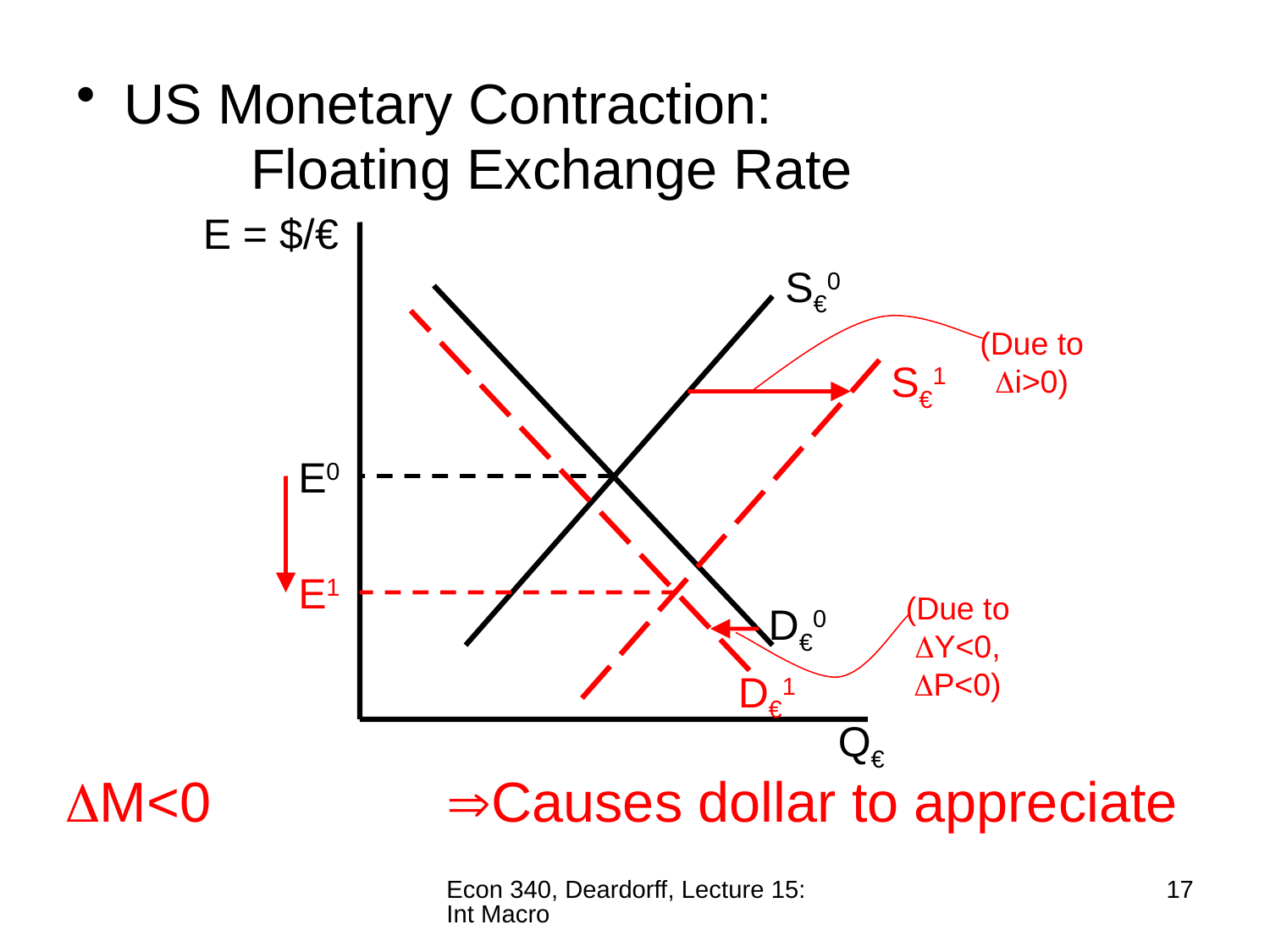

US Monetary Contraction:
		Floating Exchange Rate

E = $/€

S€0

(Due to Δi>0)

S€1

E0

E1
(Due to ΔY<0, ΔP<0)
D€0

D€1
Q€

ΔM<0

⇒Causes dollar to appreciate

Econ 340, Deardorff, Lecture 15:  Int Macro
17